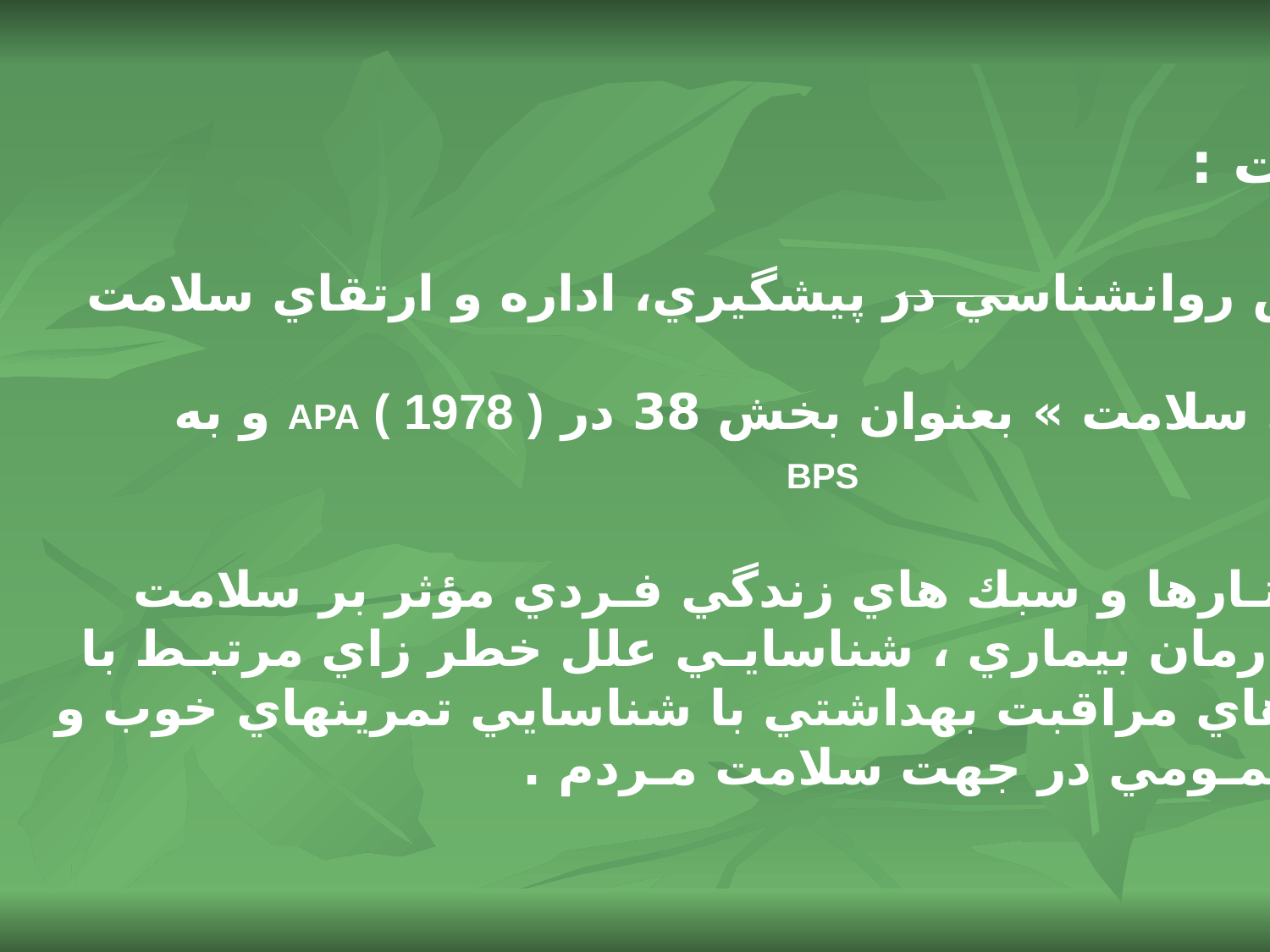

روانـشناسي و سـلامت :

1- قـرن 20            نقش روانشناسي در پيشگيري، اداره و ارتقاي سلامت

2- تأسيس « روانشناسي سلامت » بعنوان بخش 38 در APA ( 1978 ) و به
    تازگي در                                          BPS

3- كمك به شنـاسايي رفتـارها و سبك هاي زندگي فـردي مؤثر بر سلامت
    جسمي ، پيشگيري و درمان بيماري ، شناسايـي علل خطر زاي مرتبـط با
    بيماري ، بهبود نظام هاي مراقبت بهداشتي با شناسايي تمرينهاي خوب و
    شكل دادن بـه افكار عمـومي در جهت سلامت مـردم .